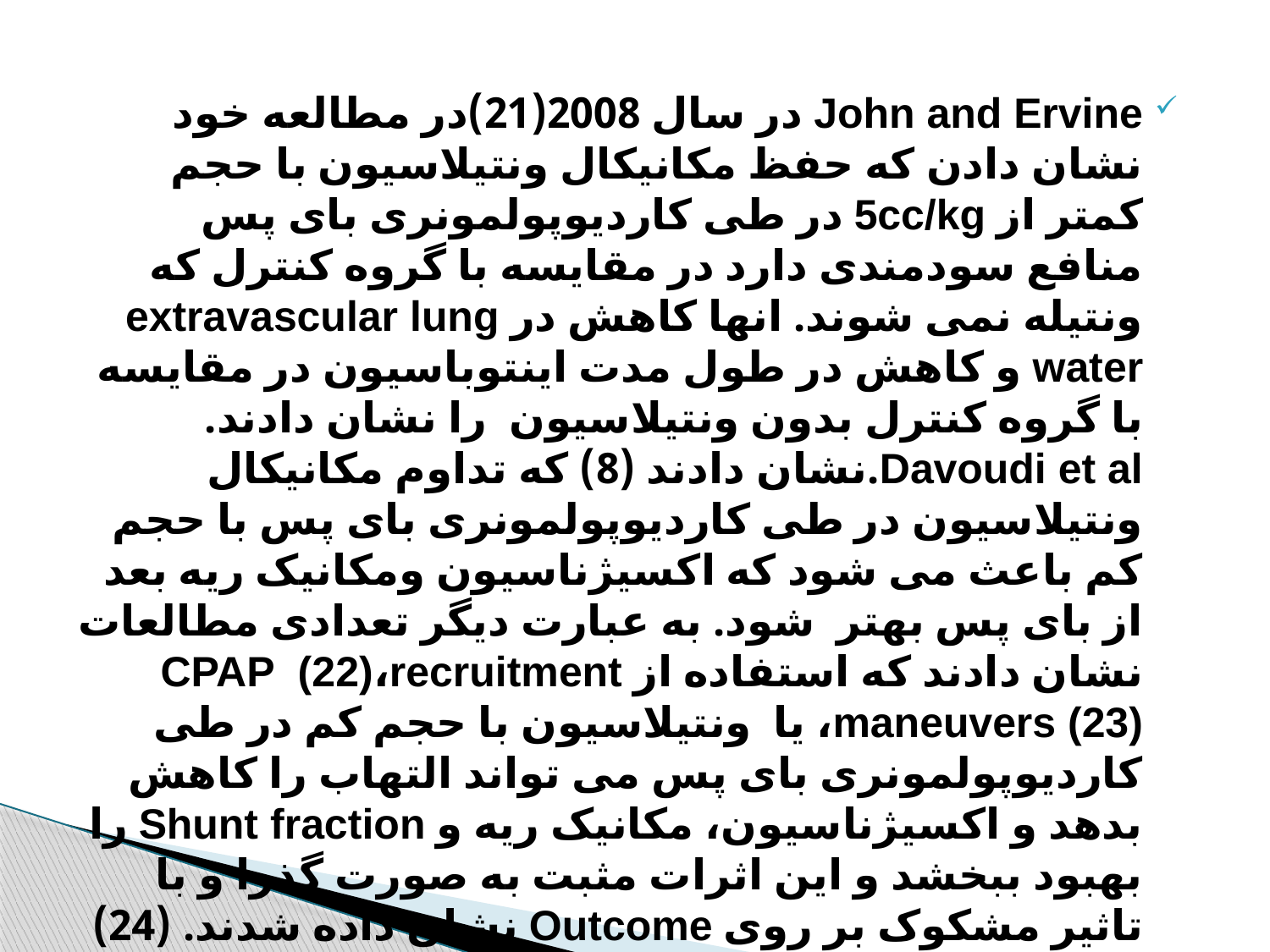

John and Ervine در سال 2008(21)در مطالعه خود نشان دادن که حفظ مکانیکال ونتیلاسیون با حجم کمتر از 5cc/kg در طی کاردیوپولمونری بای پس منافع سودمندی دارد در مقایسه با گروه کنترل که ونتیله نمی شوند. انها کاهش در extravascular lung water و کاهش در طول مدت اینتوباسیون در مقایسه با گروه کنترل بدون ونتیلاسیون  را نشان دادند. Davoudi et al.نشان دادند (8) که تداوم مکانیکال ونتیلاسیون در طی کاردیوپولمونری بای پس با حجم کم باعث می شود که اکسیژناسیون ومکانیک ریه بعد از بای پس بهتر  شود. به عبارت دیگر تعدادی مطالعات نشان دادند که استفاده از CPAP  (22)،recruitment maneuvers (23)، یا  ونتیلاسیون با حجم کم در طی کاردیوپولمونری بای پس می تواند التهاب را کاهش بدهد و اکسیژناسیون، مکانیک ریه و Shunt fraction را بهبود ببخشد و این اثرات مثبت به صورت گذرا و با تاثیر مشکوک بر روی Outcome نشان داده شدند. (24) با توجه به اینکه کاردیوپولمونری باپس خود یک فرایند التهابی می باشد و طبق مطالعات ونتیلاسیون با حجم کم می تواند فاکتورهای التهابی را کاهش دهد .